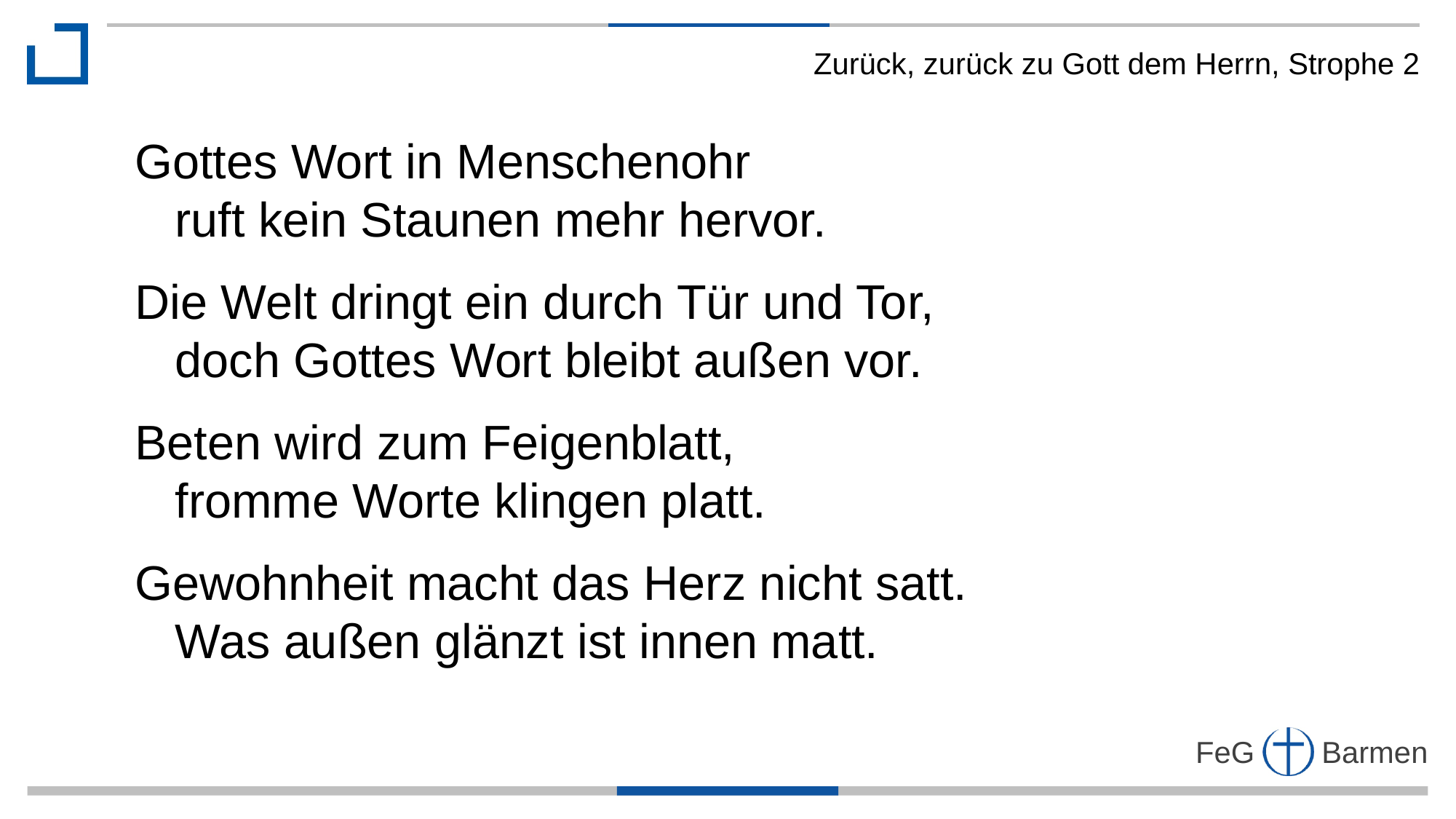

Zurück, zurück zu Gott dem Herrn, Strophe 2
Gottes Wort in Menschenohr
   ruft kein Staunen mehr hervor.
Die Welt dringt ein durch Tür und Tor,
   doch Gottes Wort bleibt außen vor.
Beten wird zum Feigenblatt,
   fromme Worte klingen platt.
Gewohnheit macht das Herz nicht satt.
   Was außen glänzt ist innen matt.